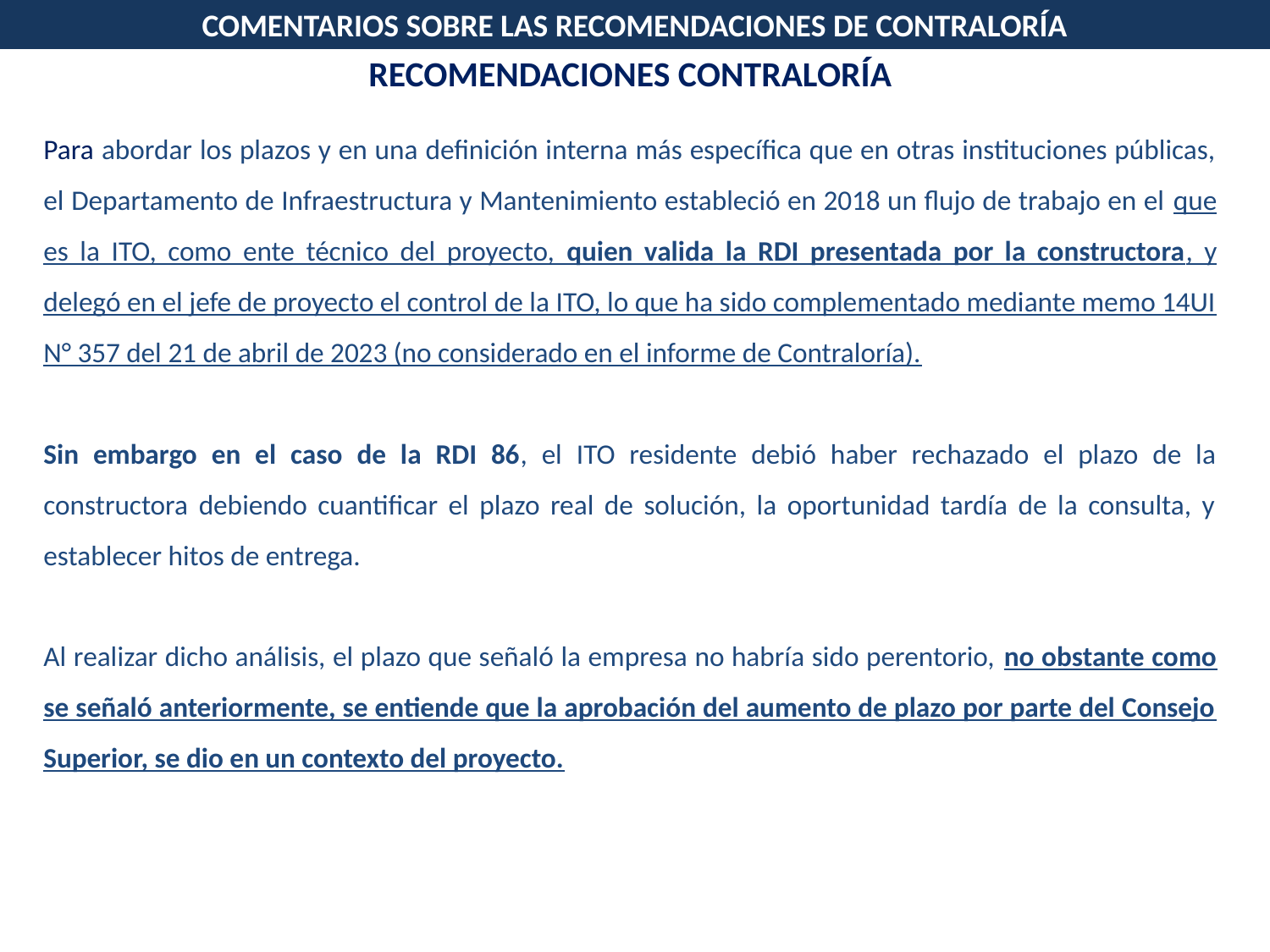

COMENTARIOS SOBRE LAS RECOMENDACIONES DE CONTRALORÍA
RECOMENDACIONES CONTRALORÍA
Para abordar los plazos y en una definición interna más específica que en otras instituciones públicas, el Departamento de Infraestructura y Mantenimiento estableció en 2018 un flujo de trabajo en el que es la ITO, como ente técnico del proyecto, quien valida la RDI presentada por la constructora, y delegó en el jefe de proyecto el control de la ITO, lo que ha sido complementado mediante memo 14UI N° 357 del 21 de abril de 2023 (no considerado en el informe de Contraloría).

Sin embargo en el caso de la RDI 86, el ITO residente debió haber rechazado el plazo de la constructora debiendo cuantificar el plazo real de solución, la oportunidad tardía de la consulta, y establecer hitos de entrega.

Al realizar dicho análisis, el plazo que señaló la empresa no habría sido perentorio, no obstante como se señaló anteriormente, se entiende que la aprobación del aumento de plazo por parte del Consejo Superior, se dio en un contexto del proyecto.